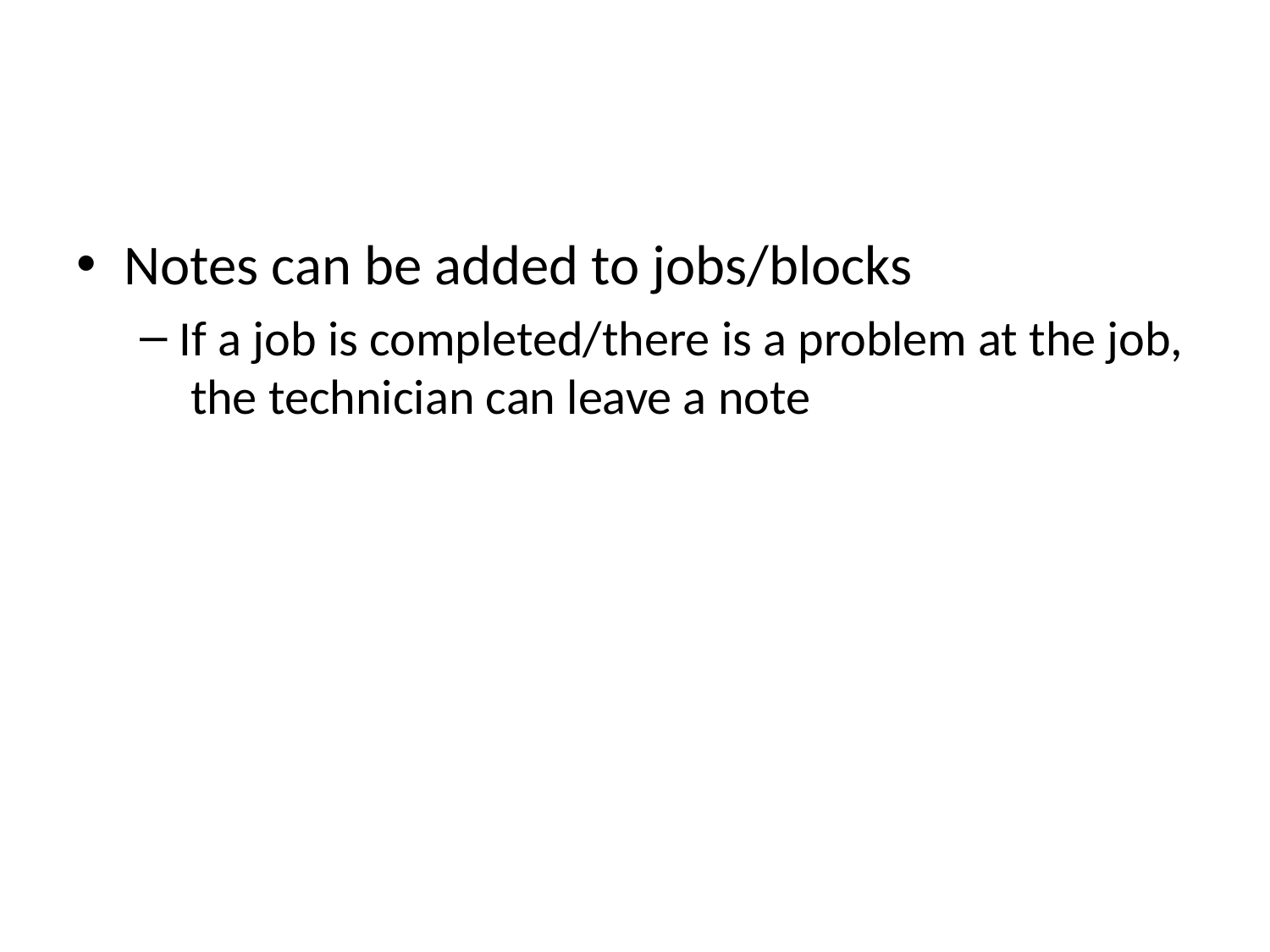

#
Notes can be added to jobs/blocks
If a job is completed/there is a problem at the job,  the technician can leave a note